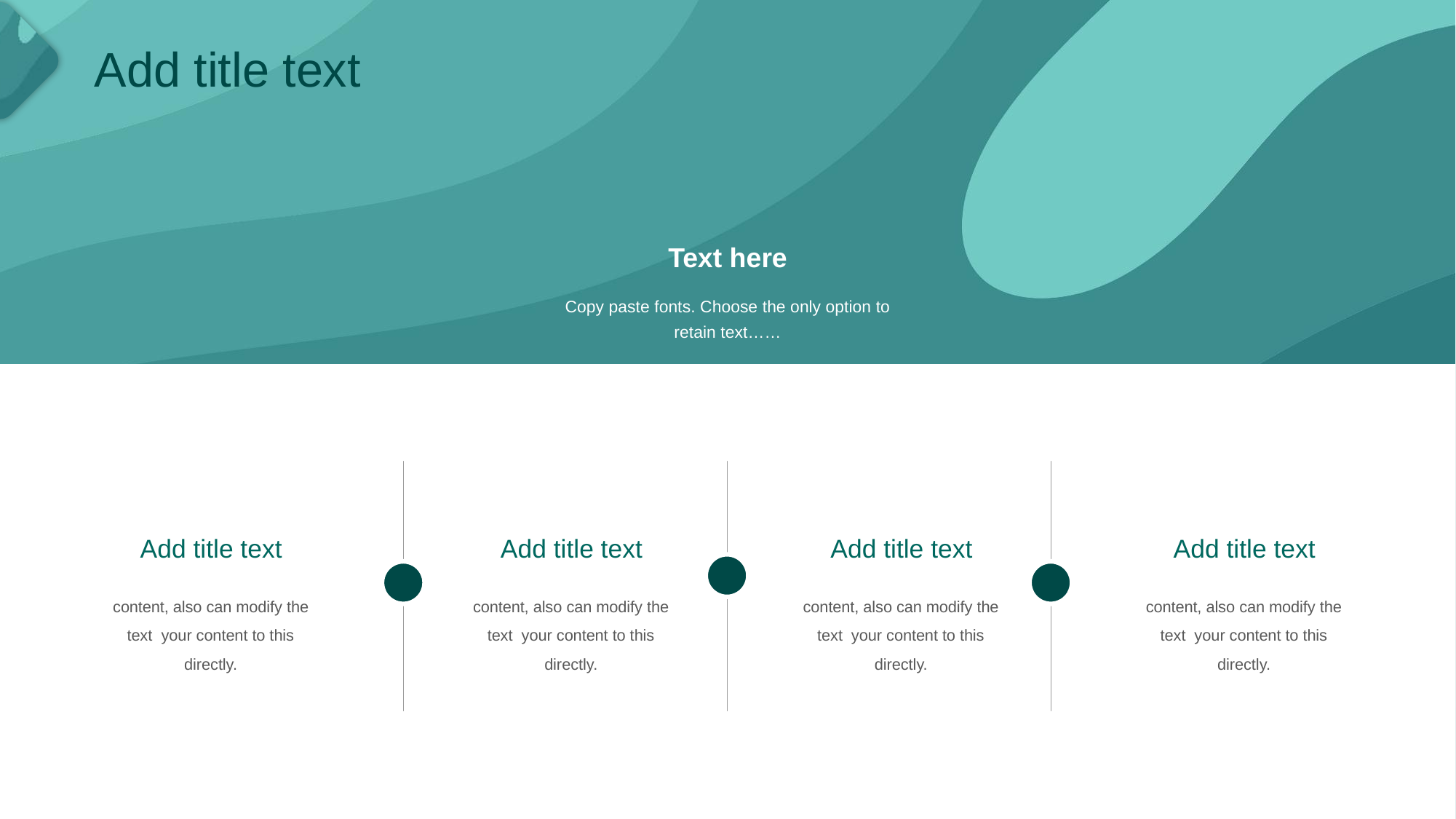

Add title text
Text here
Copy paste fonts. Choose the only option to retain text……

Add title text
Add title text
Add title text
Add title text

content, also can modify the text  your content to this directly.
content, also can modify the text  your content to this directly.
content, also can modify the text  your content to this directly.
content, also can modify the text  your content to this directly.